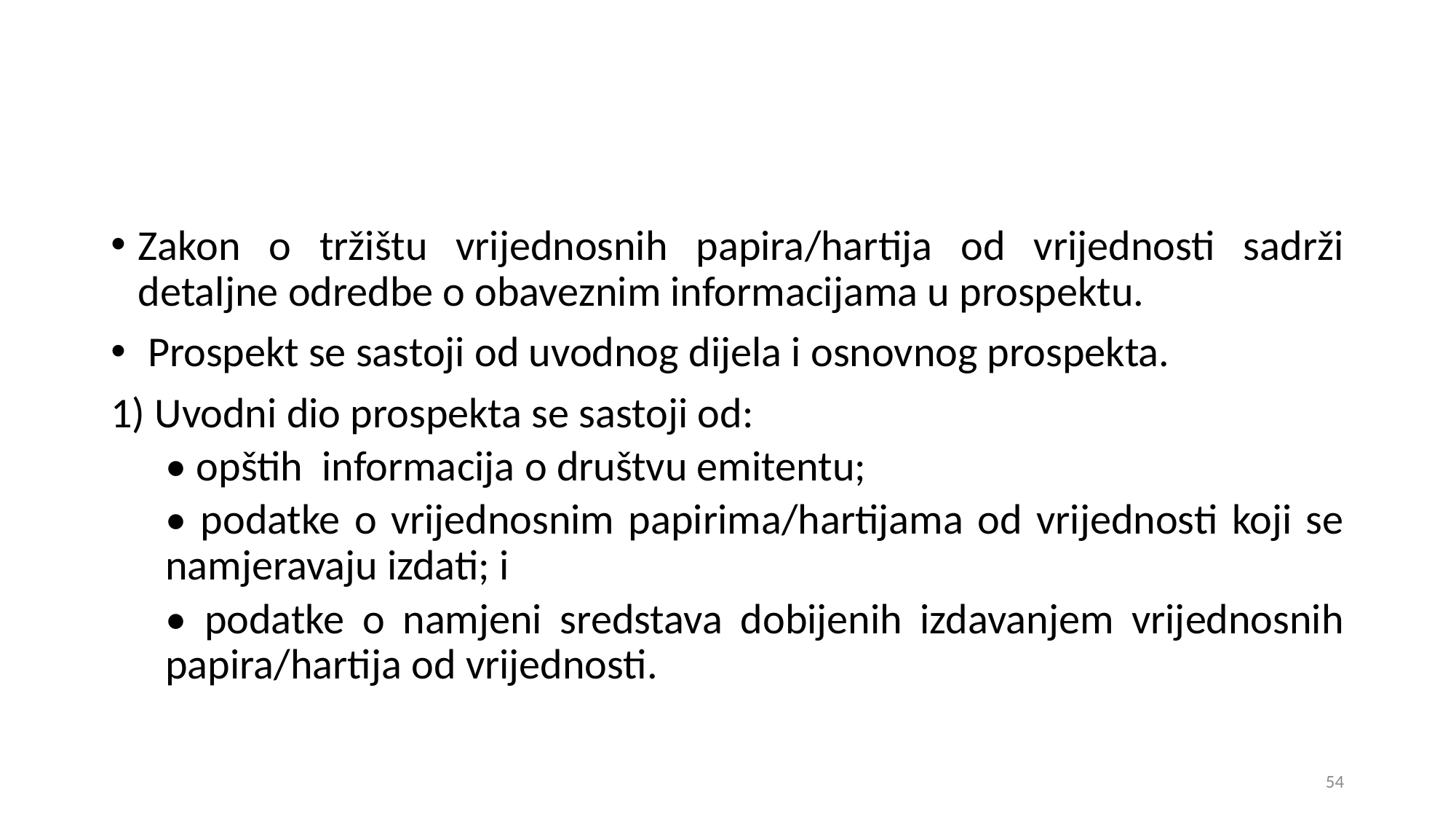

Zakon o tržištu vrijednosnih papira/hartija od vrijednosti sadrži detaljne odredbe o obaveznim informacijama u prospektu.
 Prospekt se sastoji od uvodnog dijela i osnovnog prospekta.
1) Uvodni dio prospekta se sastoji od:
• opštih  informacija o društvu emitentu;
• podatke o vrijednosnim papirima/hartijama od vrijednosti koji se namjeravaju izdati; i
• podatke o namjeni sredstava dobijenih izdavanjem vrijednosnih papira/hartija od vrijednosti.
54